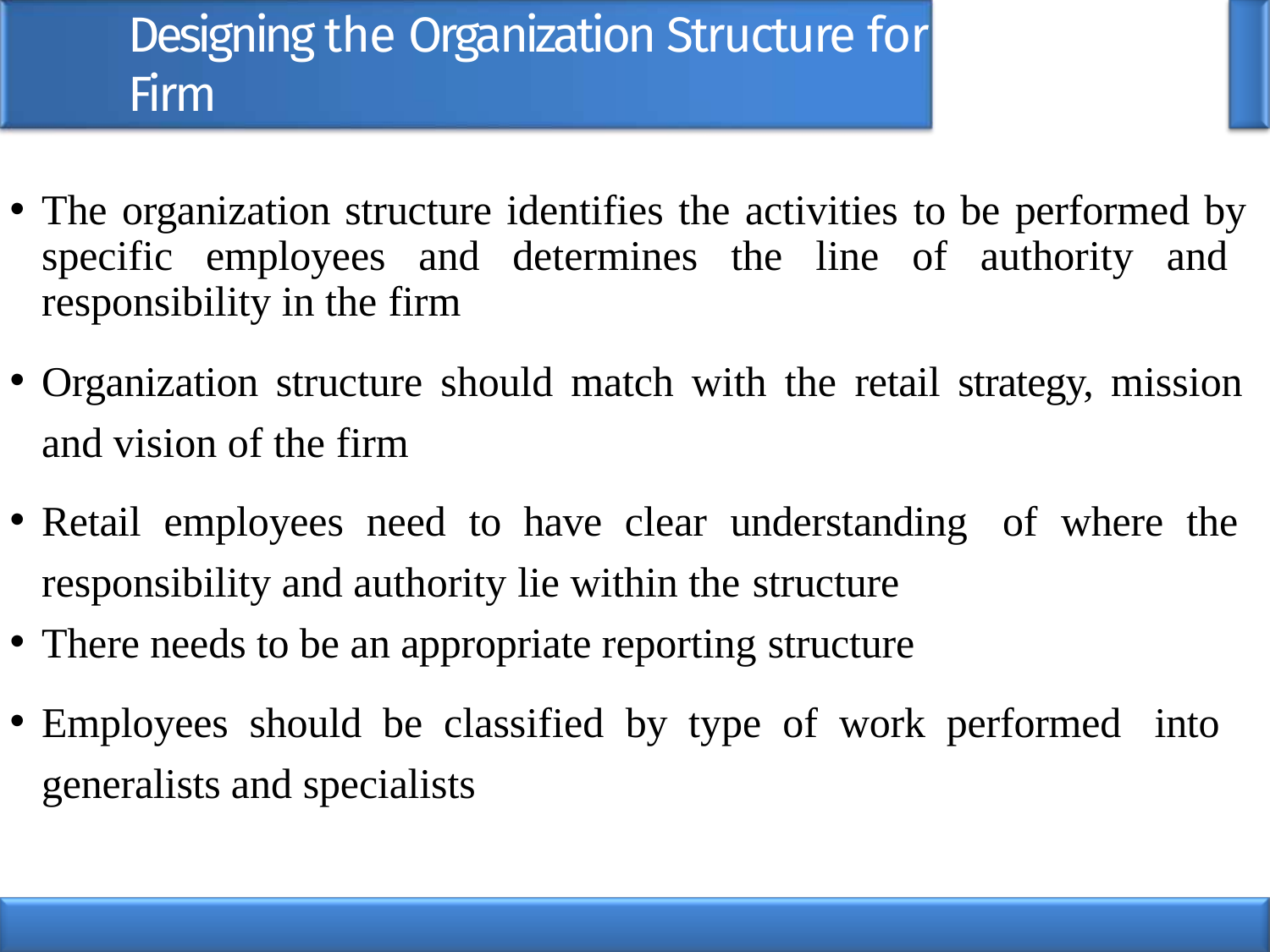

# Designing the Organization Structure for a Retail Firm
The organization structure identifies the activities to be performed by  specific employees and determines the line of authority and  responsibility in the firm
Organization structure should match with the retail strategy, mission  and vision of the firm
Retail employees need to have clear understanding of where the  responsibility and authority lie within the structure
There needs to be an appropriate reporting structure
Employees should be classified by type of work performed into   generalists and specialists